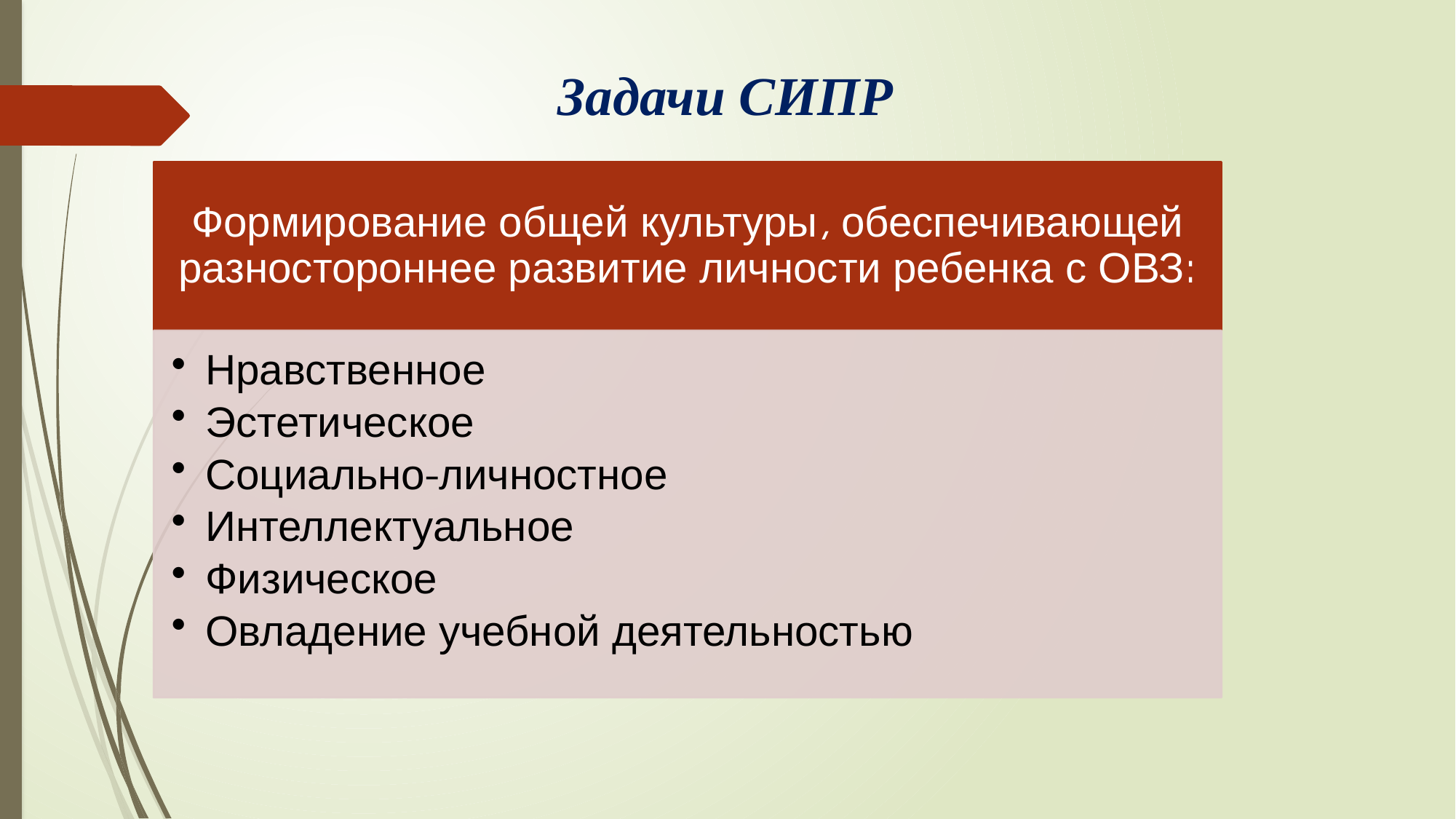

# Задачи СИПР
Формирование общей культуры, обеспечивающей разностороннее развитие личности ребенка с ОВЗ:
Нравственное
Эстетическое
Социально-личностное
Интеллектуальное
Физическое
Овладение учебной деятельностью